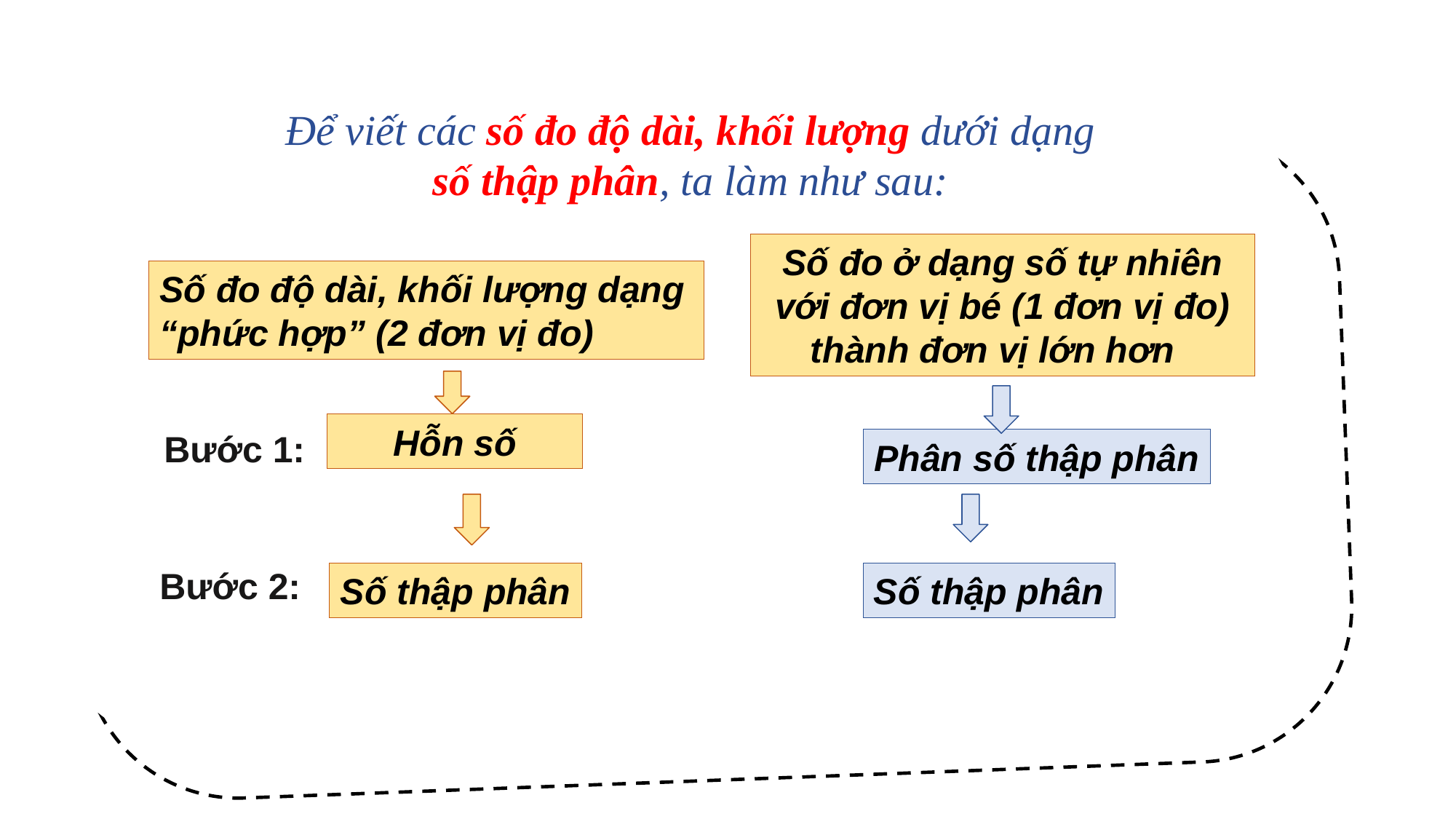

Để viết các số đo độ dài, khối lượng dưới dạng số thập phân, ta làm như sau:
Số đo ở dạng số tự nhiên với đơn vị bé (1 đơn vị đo) thành đơn vị lớn hơn
Số đo độ dài, khối lượng dạng “phức hợp” (2 đơn vị đo)

Hỗn số

Bước 1:
Phân số thập phân

Số thập phân

Số thập phân
Bước 2: